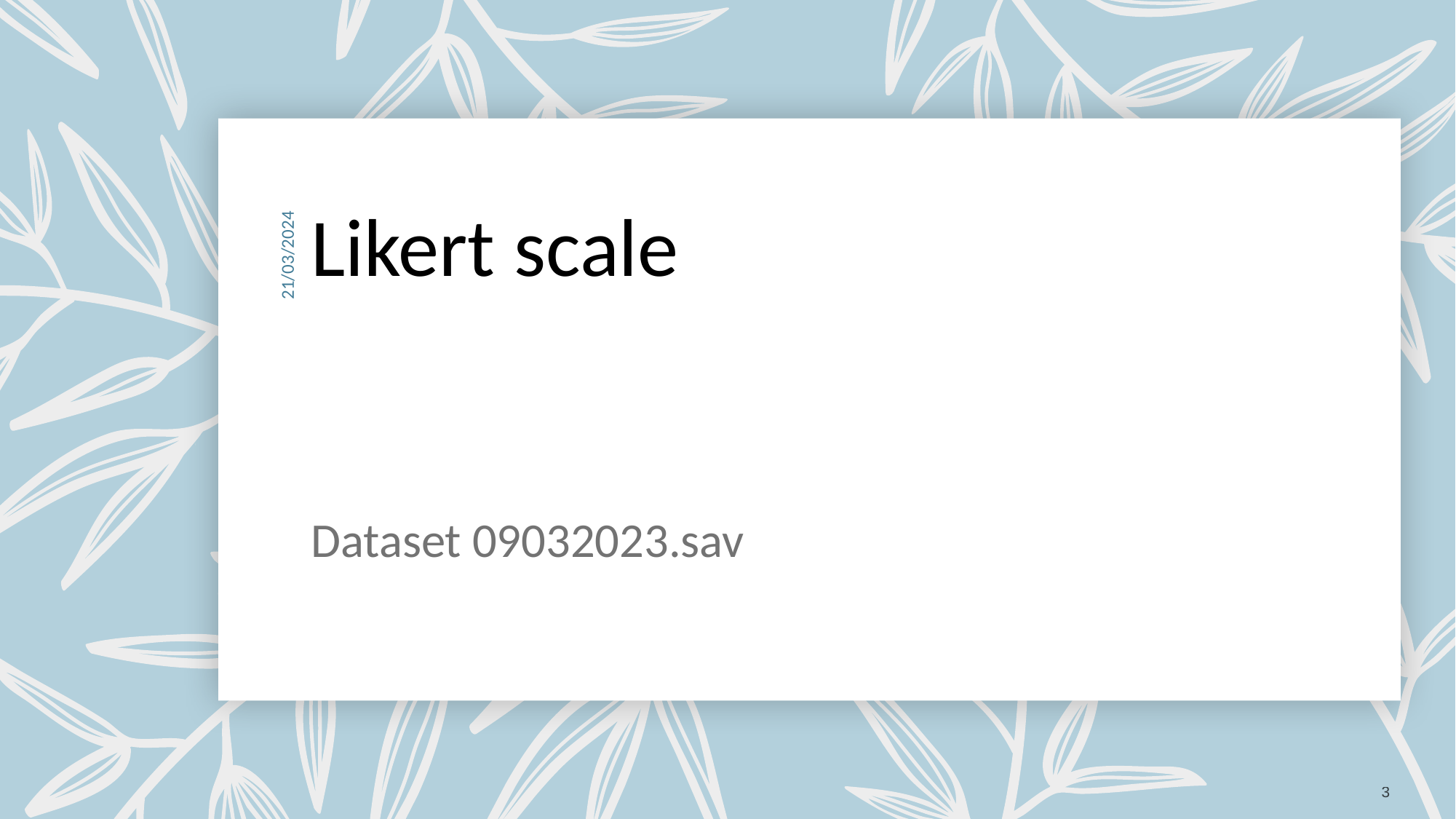

# Likert scale
21/03/2024
Dataset 09032023.sav
3